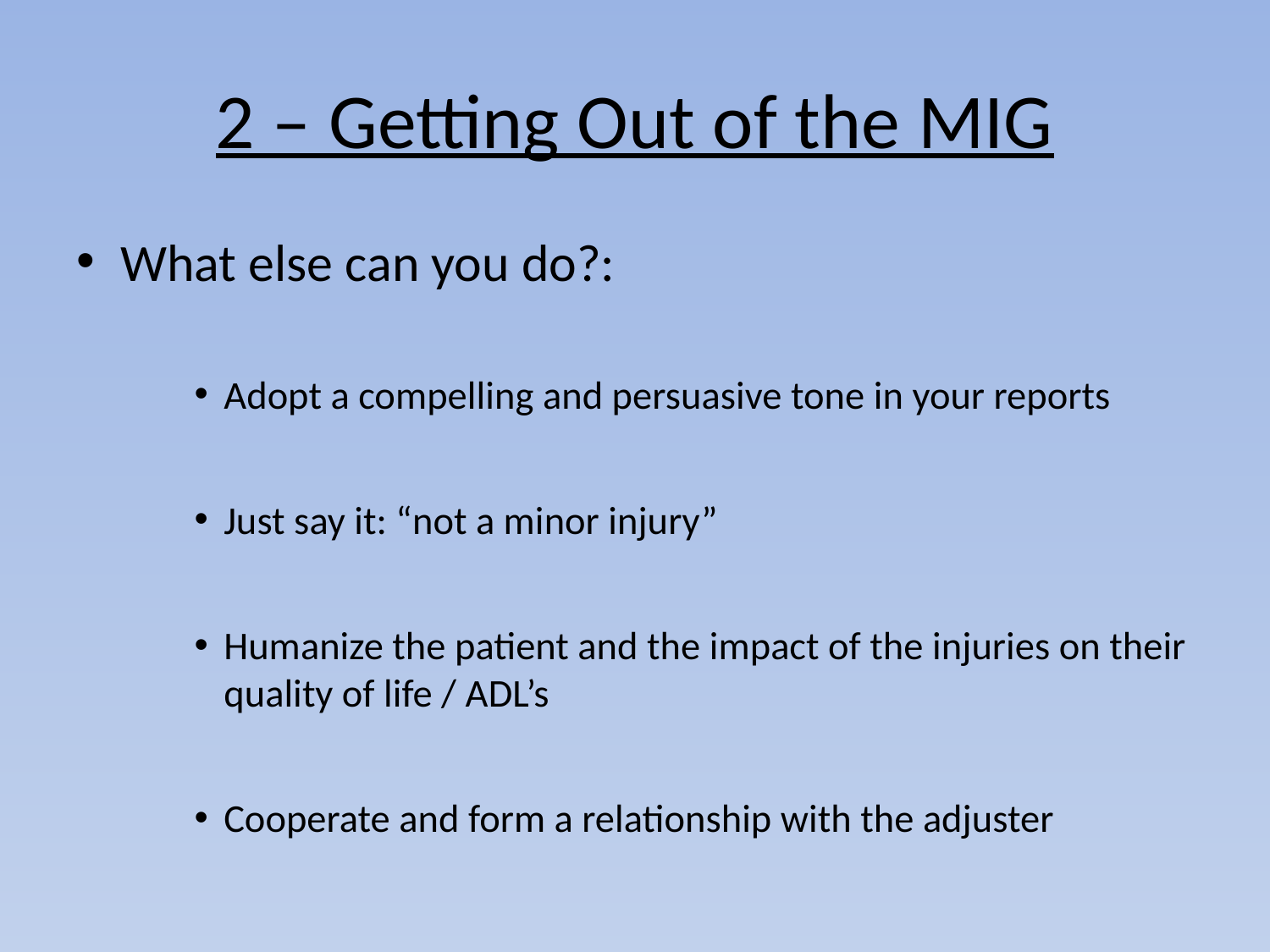

# 2 – Getting Out of the MIG
What else can you do?:

Adopt a compelling and persuasive tone in your reports

Just say it: “not a minor injury”

Humanize the patient and the impact of the injuries on their quality of life / ADL’s

Cooperate and form a relationship with the adjuster